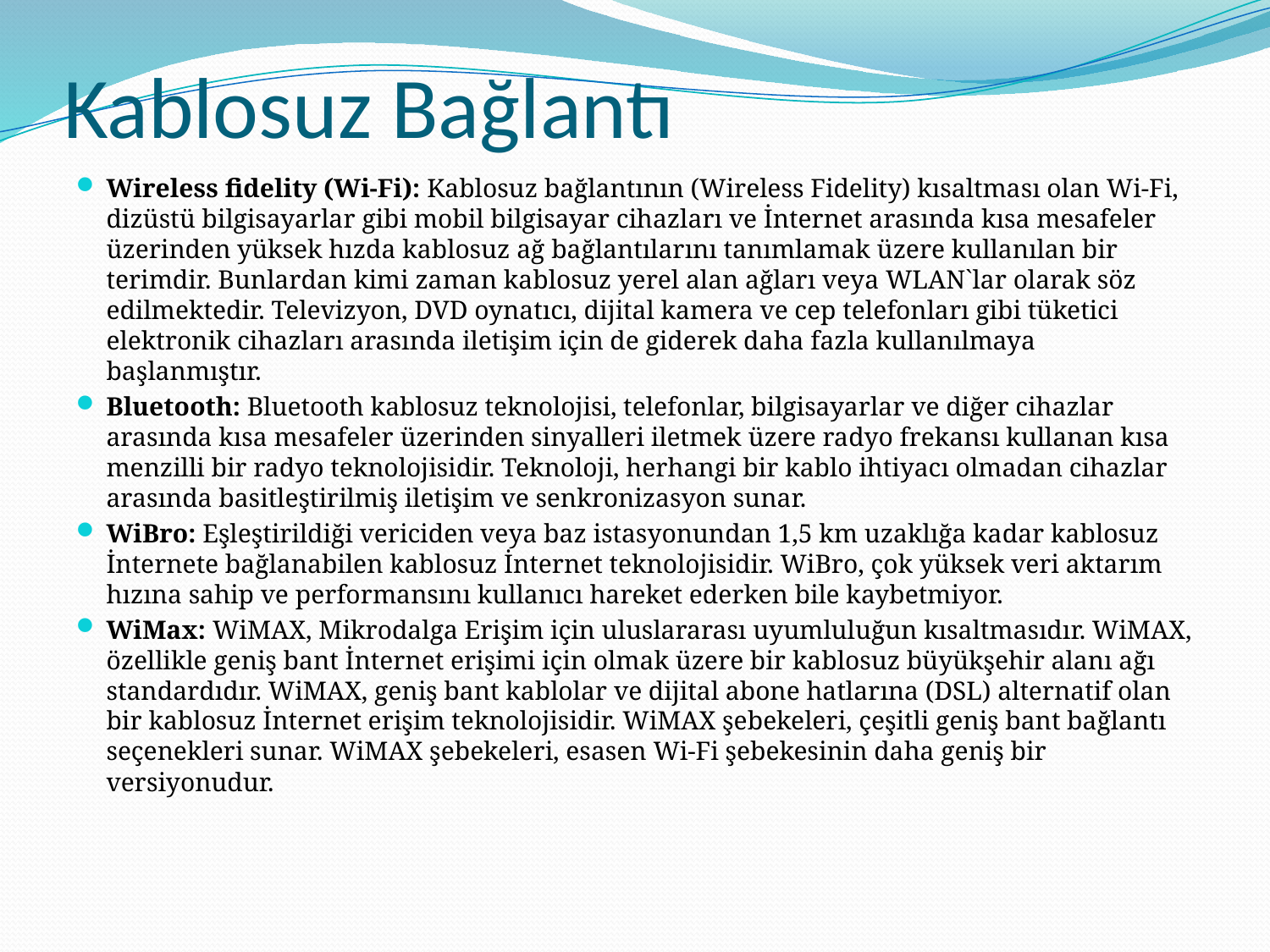

# Kablosuz Bağlantı
Wireless fidelity (Wi-Fi): Kablosuz bağlantının (Wireless Fidelity) kısaltması olan Wi-Fi, dizüstü bilgisayarlar gibi mobil bilgisayar cihazları ve İnternet arasında kısa mesafeler üzerinden yüksek hızda kablosuz ağ bağlantılarını tanımlamak üzere kullanılan bir terimdir. Bunlardan kimi zaman kablosuz yerel alan ağları veya WLAN`lar olarak söz edilmektedir. Televizyon, DVD oynatıcı, dijital kamera ve cep telefonları gibi tüketici elektronik cihazları arasında iletişim için de giderek daha fazla kullanılmaya başlanmıştır.
Bluetooth: Bluetooth kablosuz teknolojisi, telefonlar, bilgisayarlar ve diğer cihazlar arasında kısa mesafeler üzerinden sinyalleri iletmek üzere radyo frekansı kullanan kısa menzilli bir radyo teknolojisidir. Teknoloji, herhangi bir kablo ihtiyacı olmadan cihazlar arasında basitleştirilmiş iletişim ve senkronizasyon sunar.
WiBro: Eşleştirildiği vericiden veya baz istasyonundan 1,5 km uzaklığa kadar kablosuz İnternete bağlanabilen kablosuz İnternet teknolojisidir. WiBro, çok yüksek veri aktarım hızına sahip ve performansını kullanıcı hareket ederken bile kaybetmiyor.
WiMax: WiMAX, Mikrodalga Erişim için uluslararası uyumluluğun kısaltmasıdır. WiMAX, özellikle geniş bant İnternet erişimi için olmak üzere bir kablosuz büyükşehir alanı ağı standardıdır. WiMAX, geniş bant kablolar ve dijital abone hatlarına (DSL) alternatif olan bir kablosuz İnternet erişim teknolojisidir. WiMAX şebekeleri, çeşitli geniş bant bağlantı seçenekleri sunar. WiMAX şebekeleri, esasen Wi-Fi şebekesinin daha geniş bir versiyonudur.